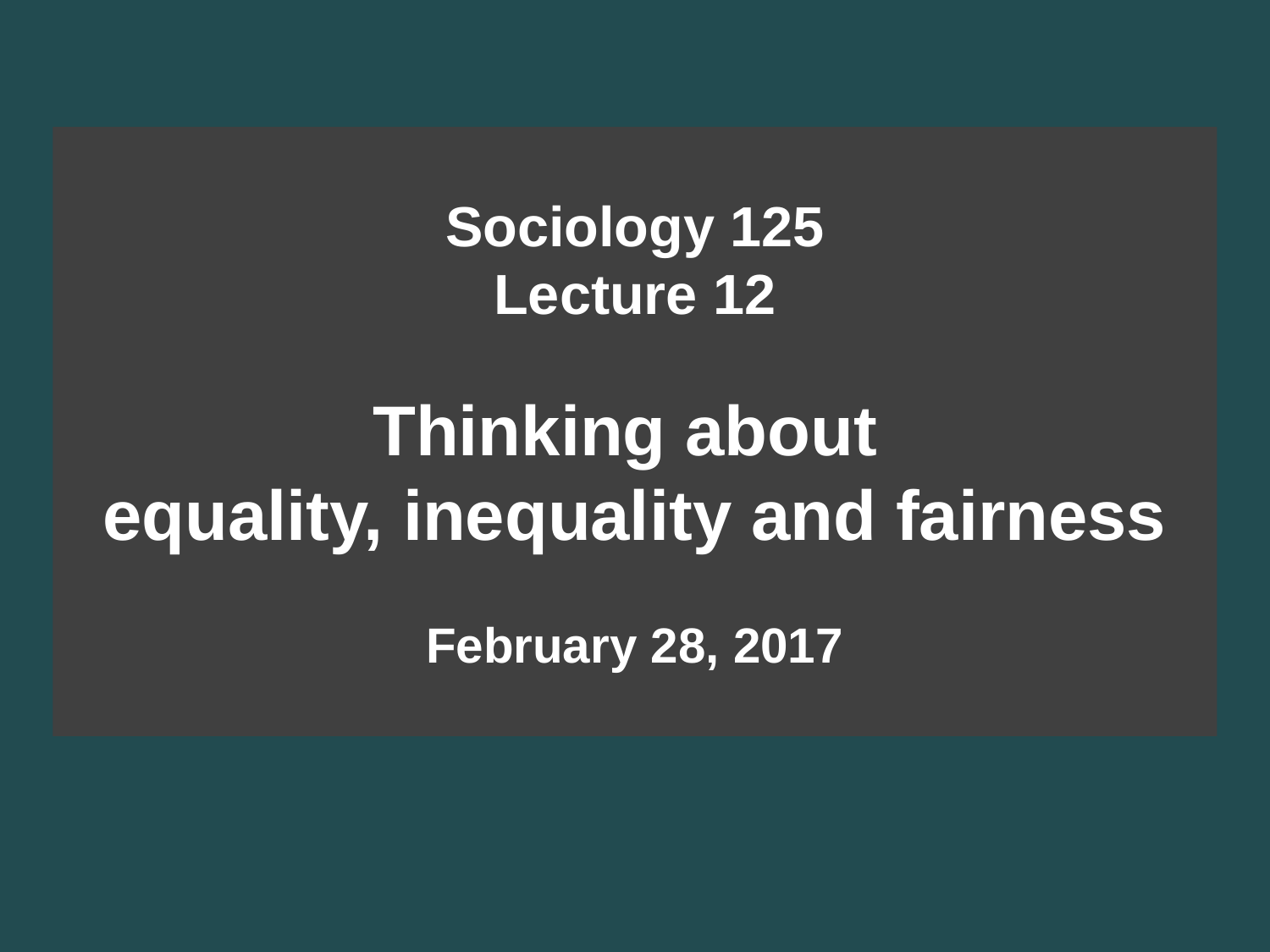

Sociology 125
Lecture 12

Thinking about
equality, inequality and fairness

February 28, 2017